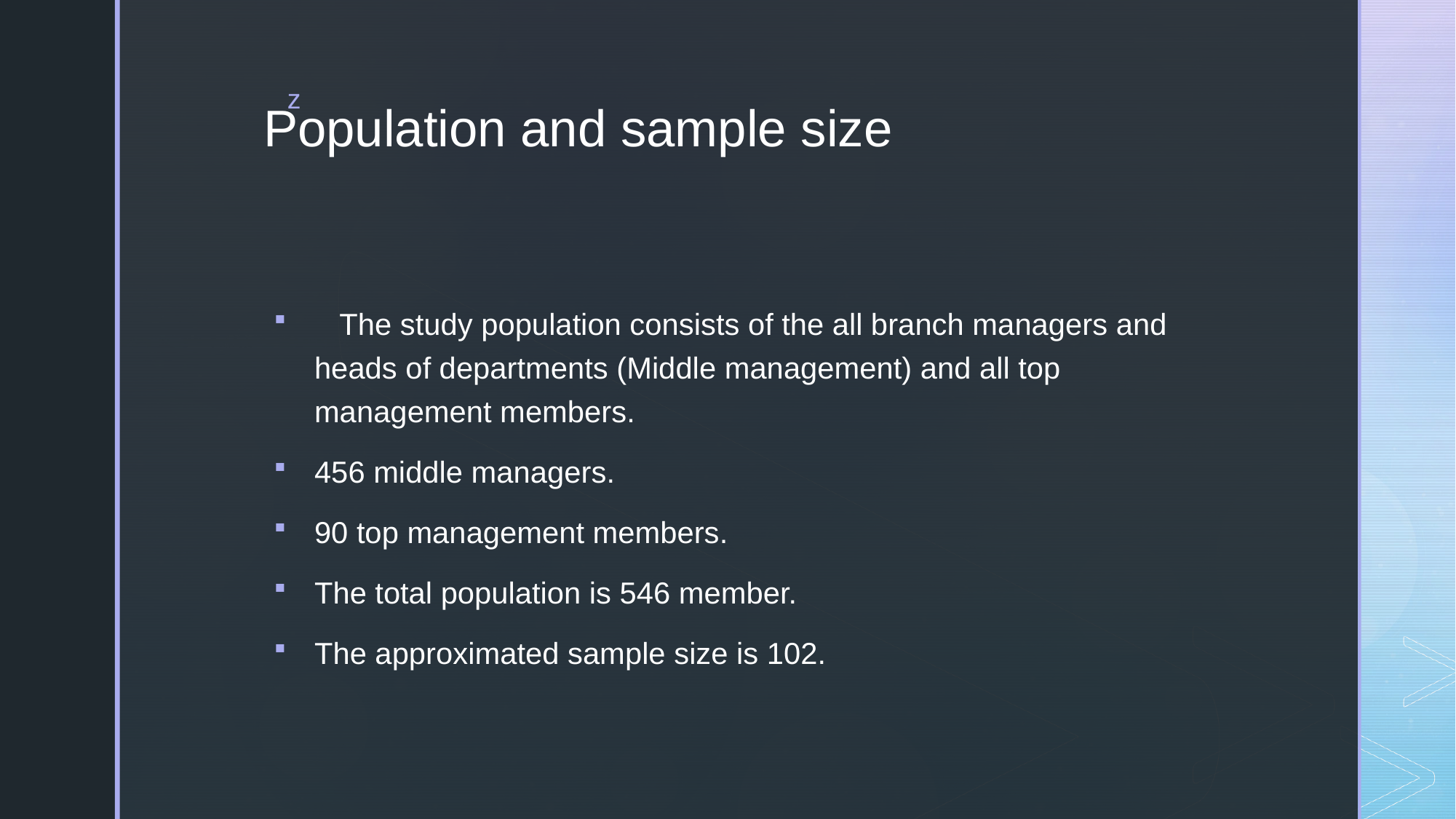

# Population and sample size
   The study population consists of the all branch managers and heads of departments (Middle management) and all top management members.
456 middle managers.
90 top management members.
The total population is 546 member.
The approximated sample size is 102.